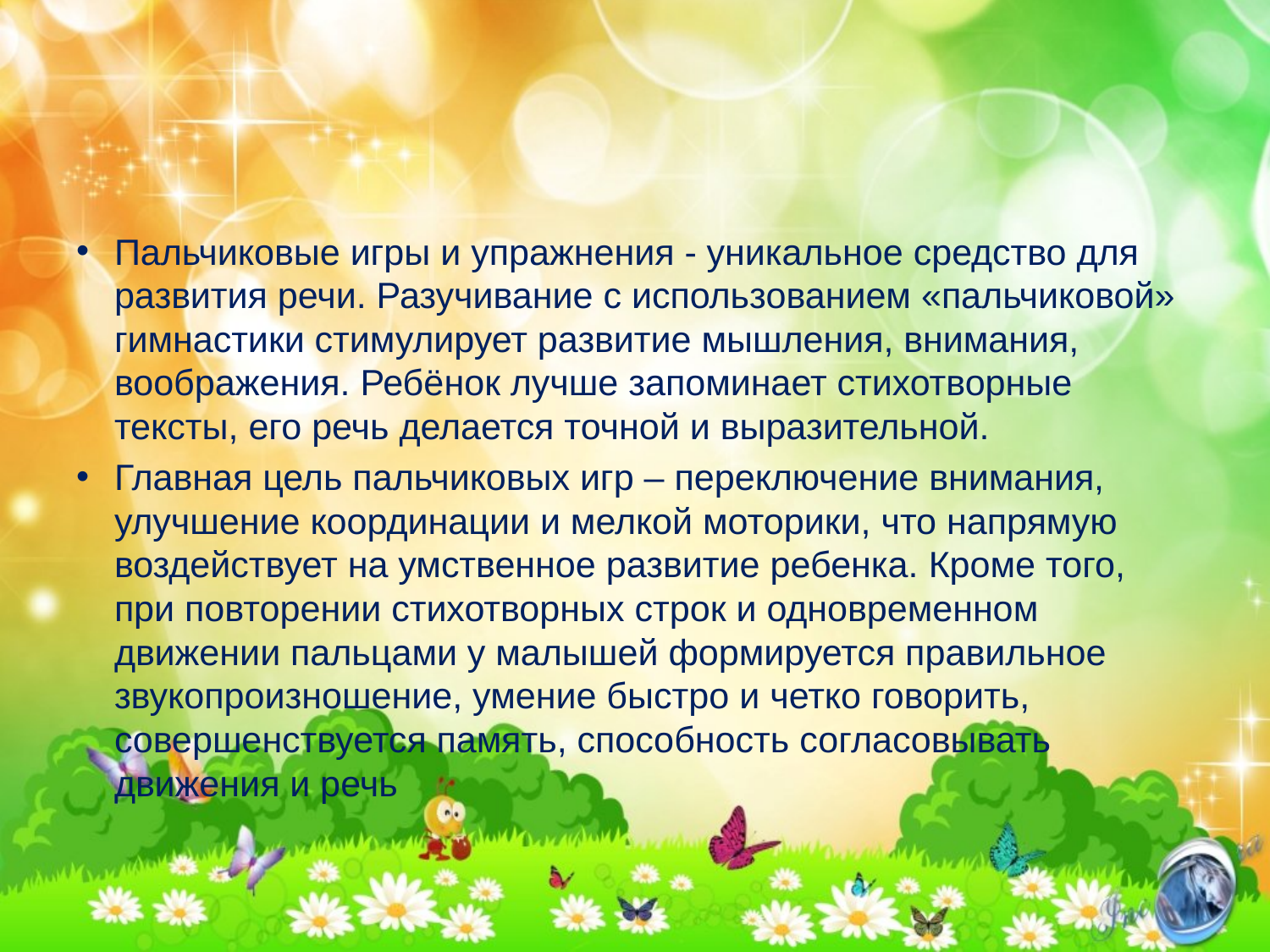

#
Пальчиковые игры и упражнения - уникальное средство для развития речи. Разучивание с использованием «пальчиковой» гимнастики стимулирует развитие мышления, внимания, воображения. Ребёнок лучше запоминает стихотворные тексты, его речь делается точной и выразительной.
Главная цель пальчиковых игр – переключение внимания, улучшение координации и мелкой моторики, что напрямую воздействует на умственное развитие ребенка. Кроме того, при повторении стихотворных строк и одновременном движении пальцами у малышей формируется правильное звукопроизношение, умение быстро и четко говорить, совершенствуется память, способность согласовывать движения и речь